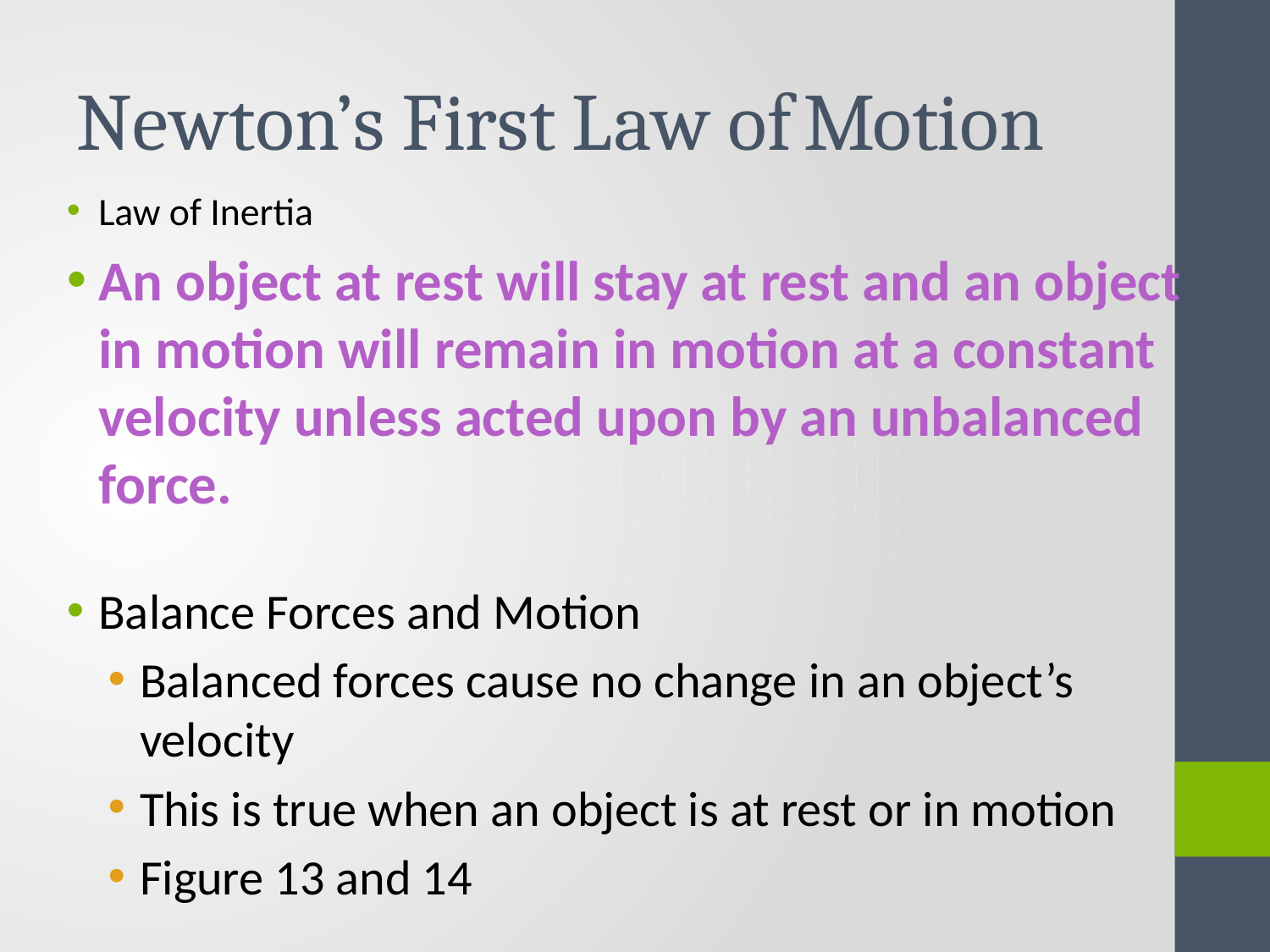

# Newton’s First Law of Motion
Law of Inertia
An object at rest will stay at rest and an object in motion will remain in motion at a constant velocity unless acted upon by an unbalanced force.

Balance Forces and Motion
Balanced forces cause no change in an object’s velocity
This is true when an object is at rest or in motion
Figure 13 and 14